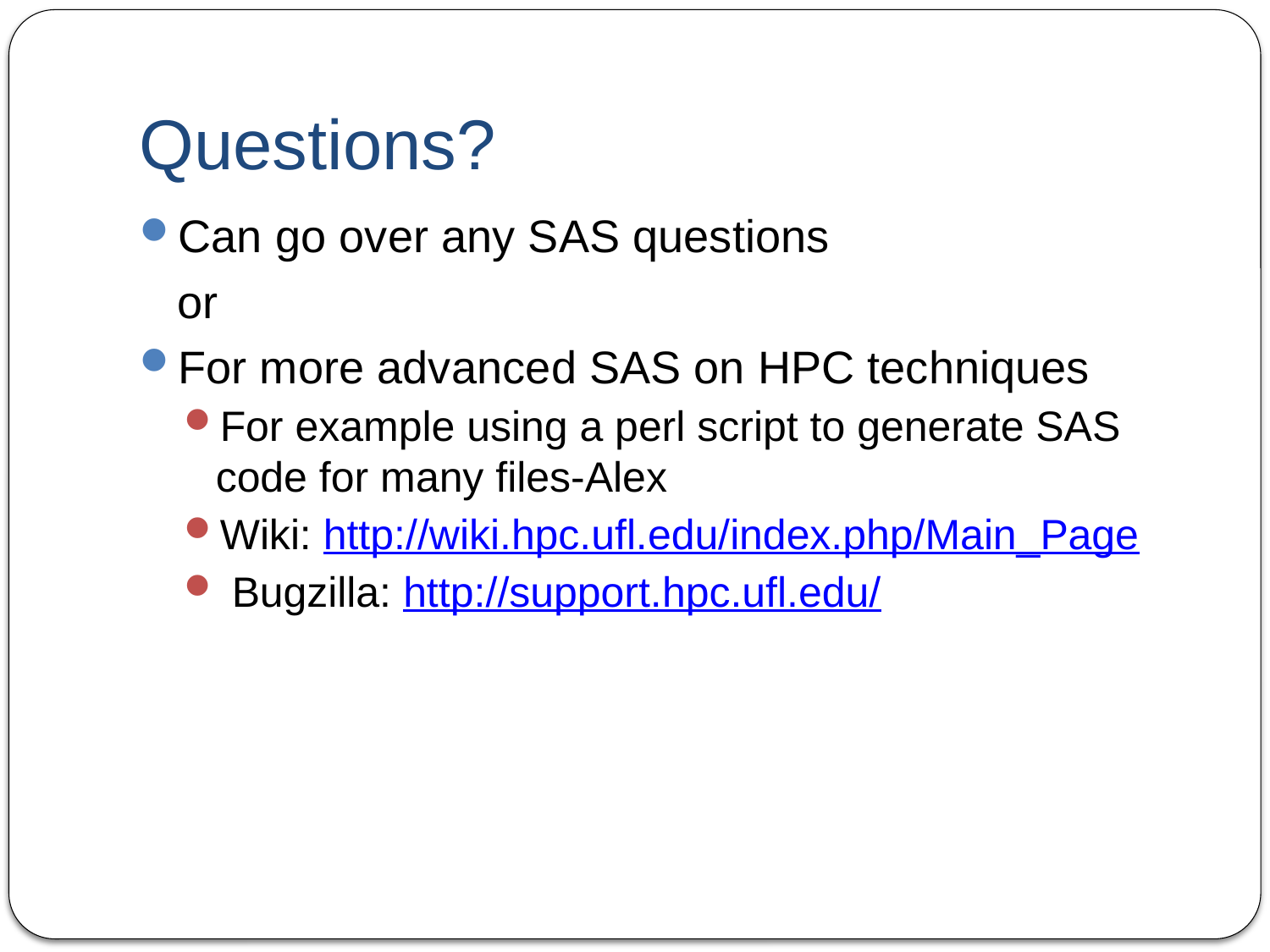

# Questions?
Can go over any SAS questions
	or
For more advanced SAS on HPC techniques
For example using a perl script to generate SAS code for many files-Alex
Wiki: http://wiki.hpc.ufl.edu/index.php/Main_Page
 Bugzilla: http://support.hpc.ufl.edu/